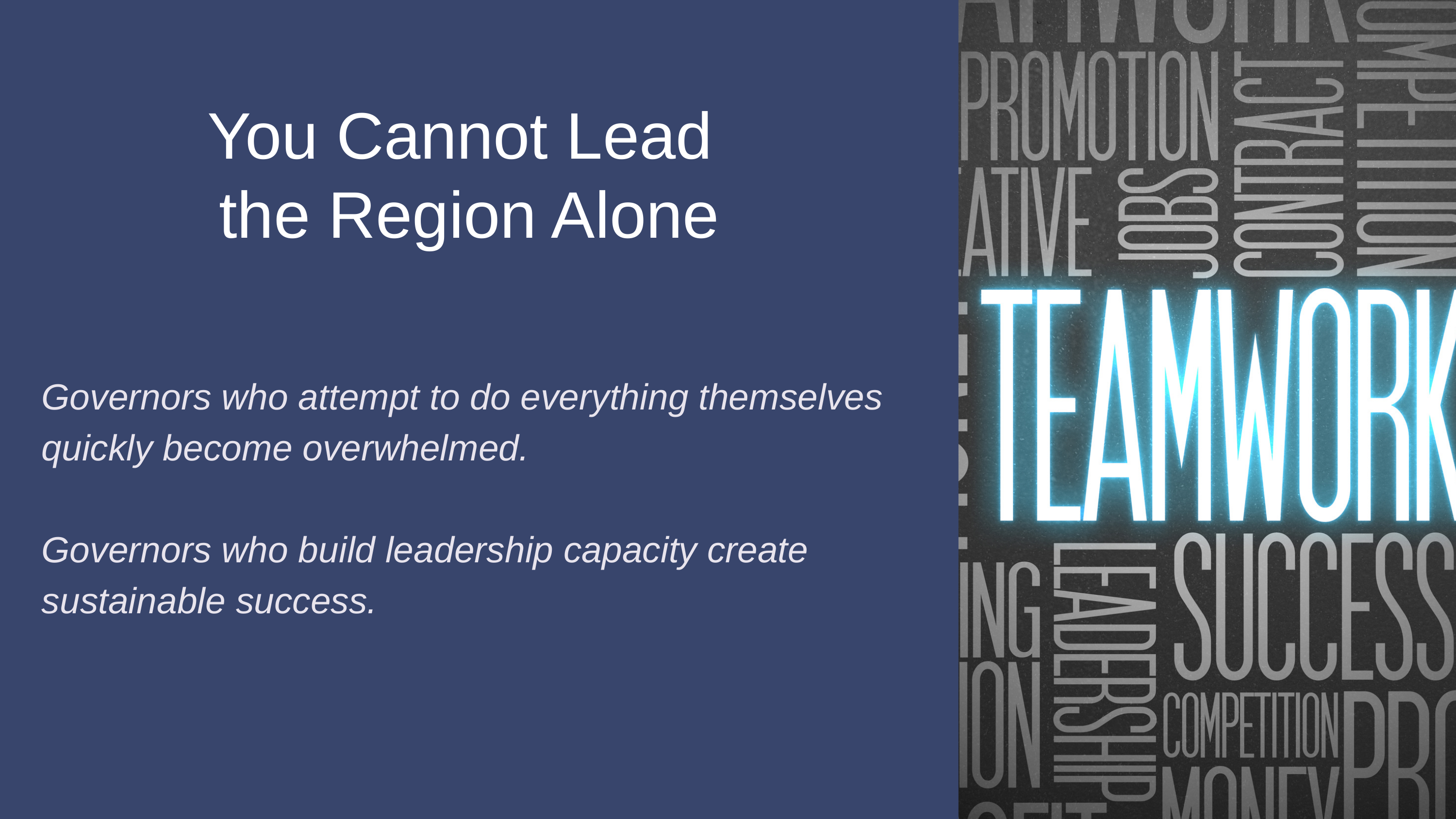

You Cannot Lead
the Region Alone
Governors who attempt to do everything themselves quickly become overwhelmed.

Governors who build leadership capacity create sustainable success.